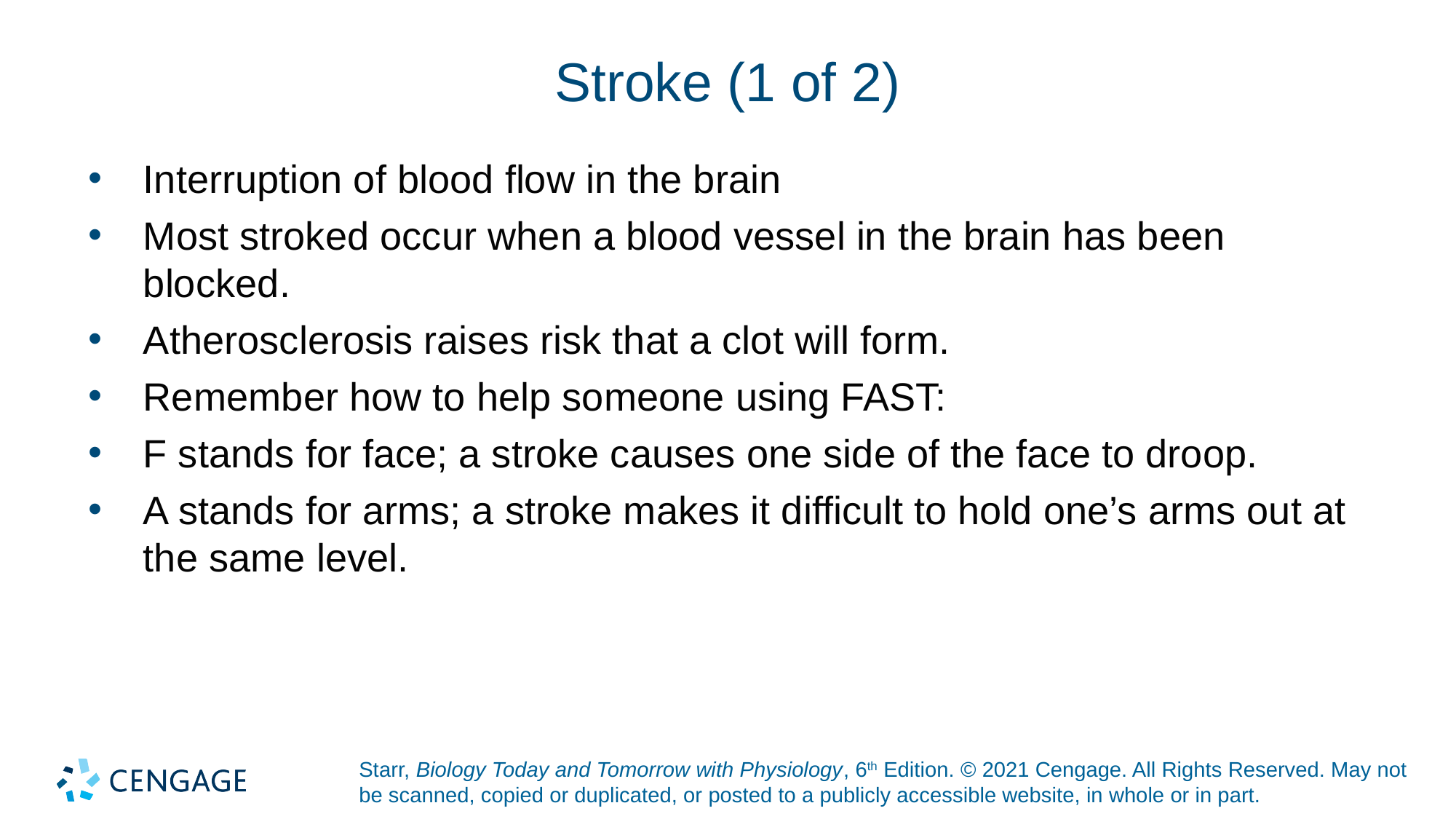

# Stroke (1 of 2)
Interruption of blood flow in the brain
Most stroked occur when a blood vessel in the brain has been blocked.
Atherosclerosis raises risk that a clot will form.
Remember how to help someone using FAST:
F stands for face; a stroke causes one side of the face to droop.
A stands for arms; a stroke makes it difficult to hold one’s arms out at the same level.